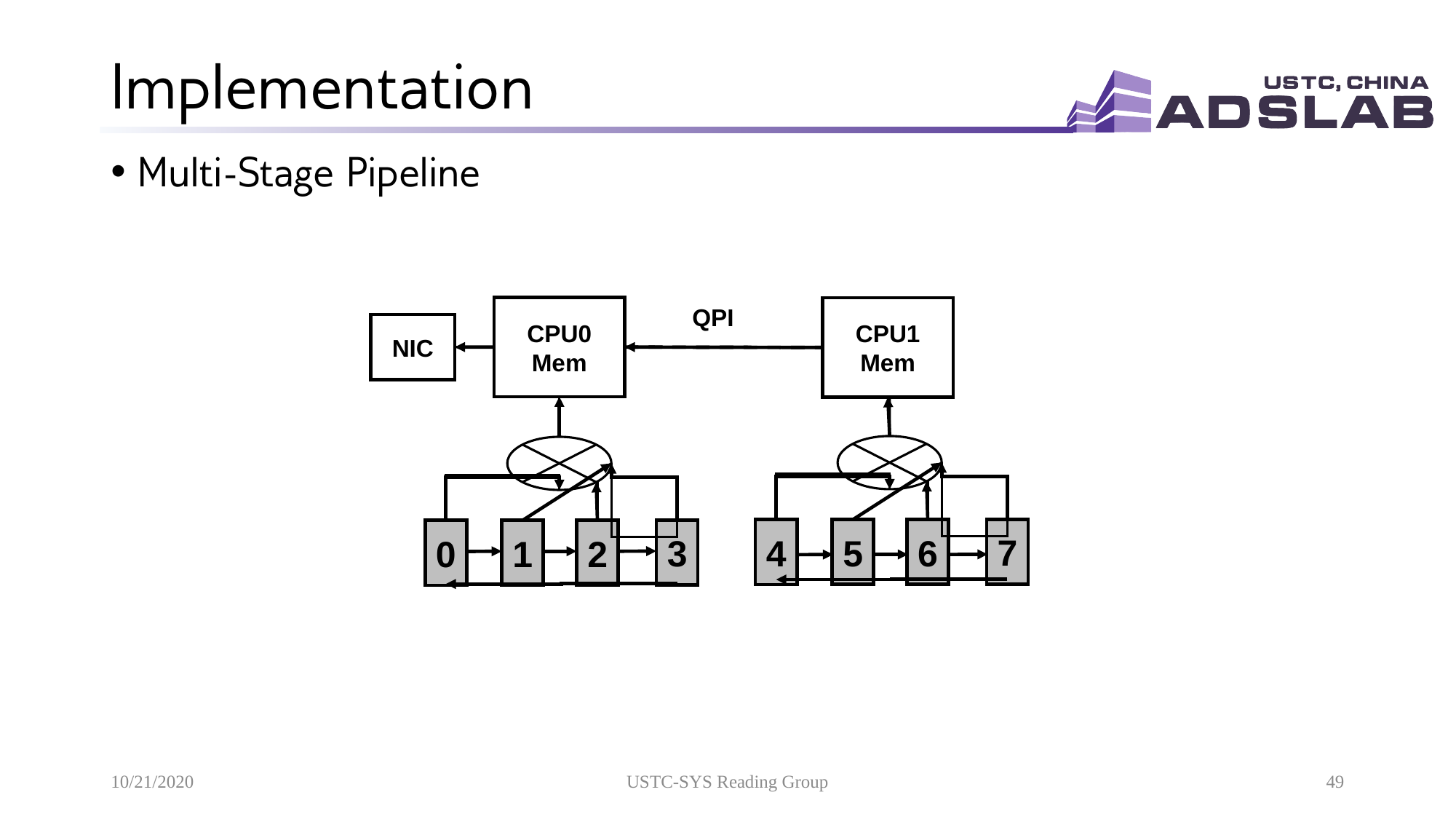

# Implementation
Multi-Stage Pipeline

QPI
CPU0
Mem
CPU1
Mem
NIC

7
4
5
6
3
0
1
2
10/21/2020
USTC-SYS Reading Group